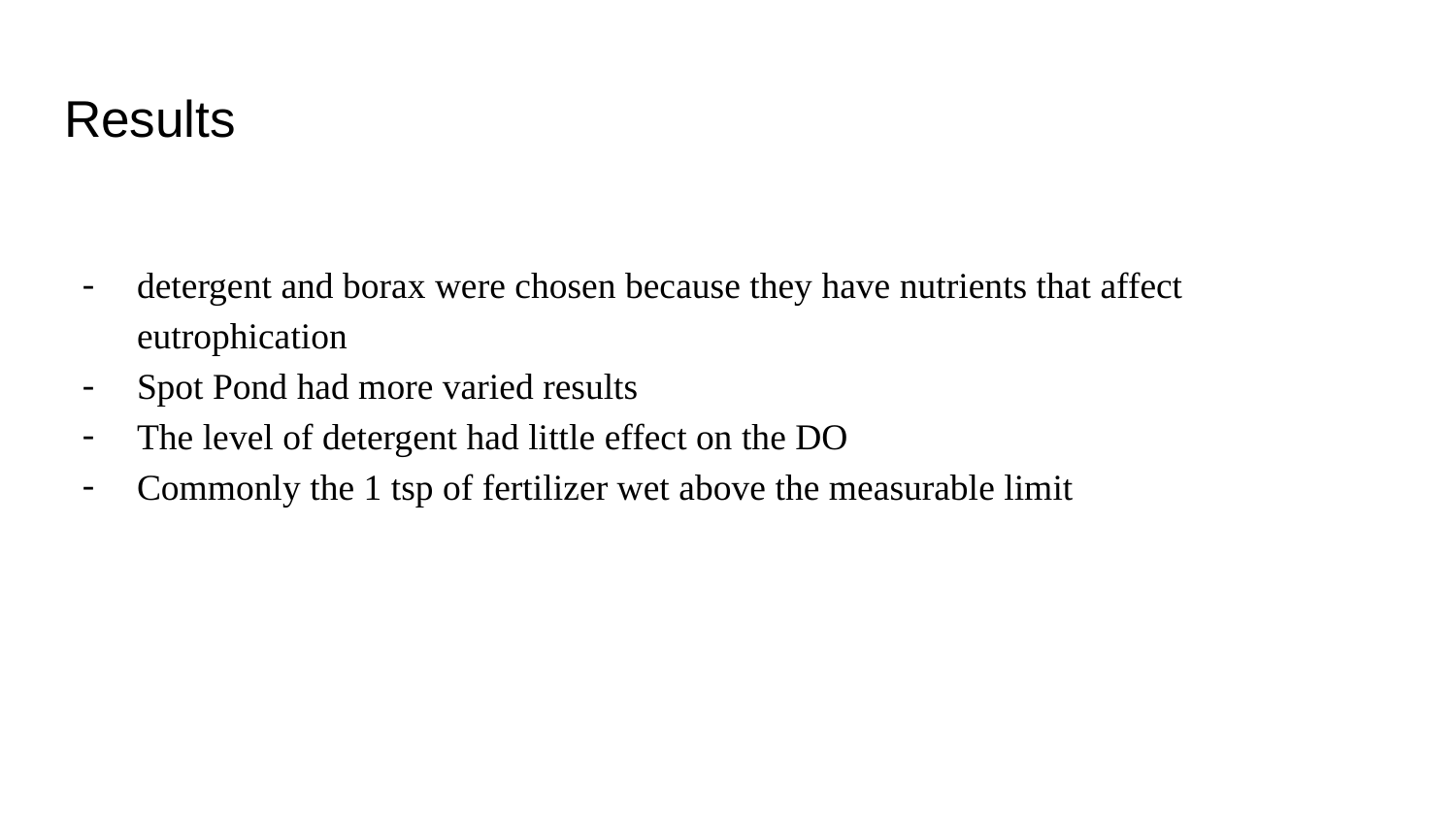

# Results
detergent and borax were chosen because they have nutrients that affect eutrophication
Spot Pond had more varied results
The level of detergent had little effect on the DO
Commonly the 1 tsp of fertilizer wet above the measurable limit